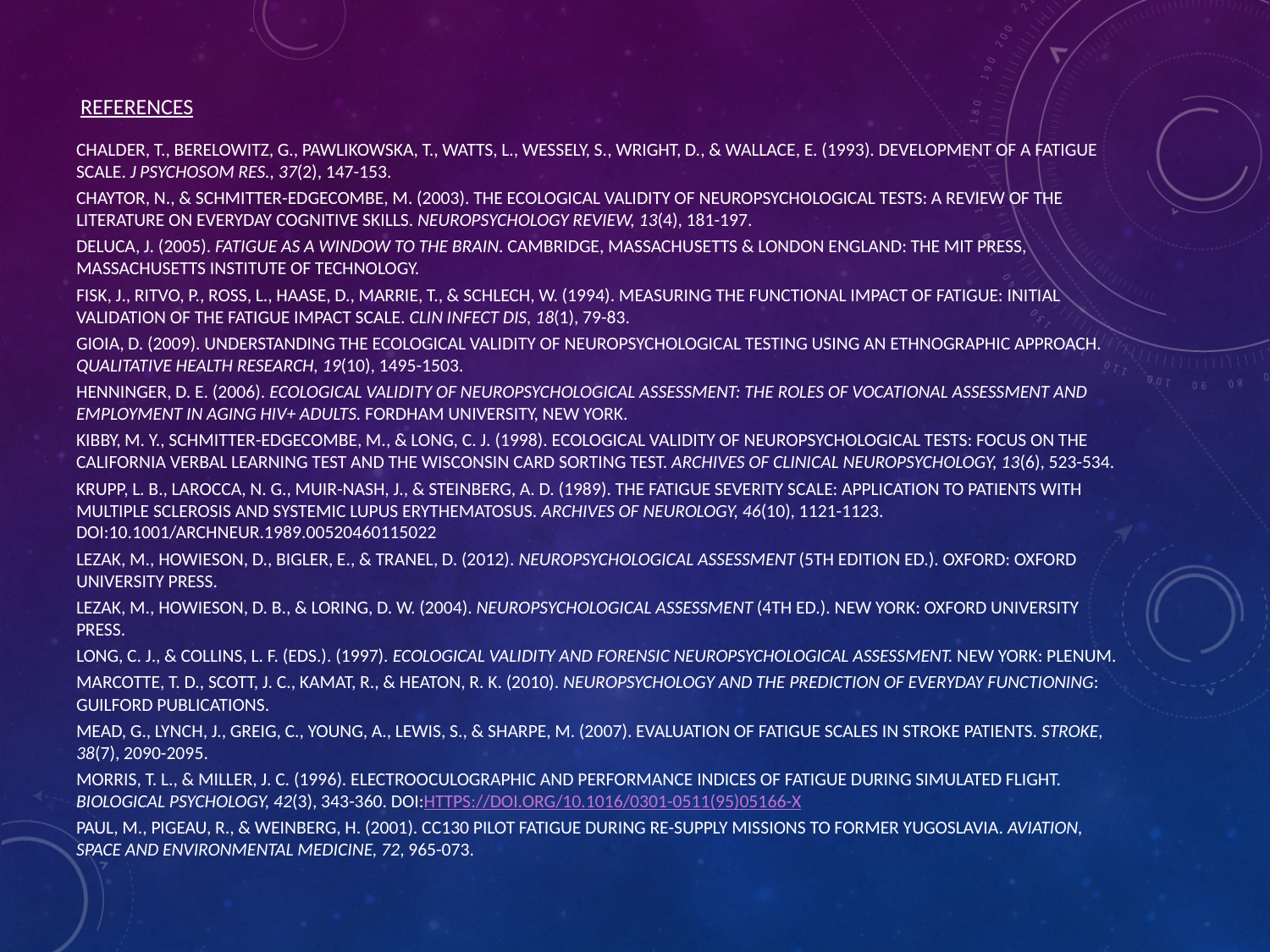

References

Chalder, T., Berelowitz, G., Pawlikowska, T., Watts, L., Wessely, S., Wright, D., & Wallace, E. (1993). Development of a fatigue scale. J Psychosom Res., 37(2), 147-153.
Chaytor, N., & Schmitter-Edgecombe, M. (2003). The Ecological Validity of Neuropsychological Tests: A Review of the Literature on Everyday Cognitive Skills. Neuropsychology Review, 13(4), 181-197.
DeLuca, J. (2005). Fatigue as a Window to the Brain. Cambridge, Massachusetts & London England: The MIT Press, Massachusetts Institute of Technology.
Fisk, J., Ritvo, P., Ross, L., Haase, D., Marrie, T., & Schlech, W. (1994). Measuring the functional impact of fatigue: initial validation of the fatigue impact scale. Clin Infect Dis, 18(1), 79-83.
Gioia, D. (2009). Understanding the ecological validity of neuropsychological testing using an ethnographic approach. Qualitative Health Research, 19(10), 1495-1503.
Henninger, D. E. (2006). Ecological validity of neuropsychological assessment: The roles of vocational assessment and employment in aging HIV+ adults. Fordham University, New York.
Kibby, M. Y., Schmitter-Edgecombe, M., & Long, C. J. (1998). Ecological validity of neuropsychological tests: Focus on the California Verbal Learning Test and the Wisconsin Card Sorting Test. Archives of Clinical Neuropsychology, 13(6), 523-534.
Krupp, L. B., LaRocca, N. G., Muir-Nash, J., & Steinberg, A. D. (1989). The fatigue severity scale: Application to patients with multiple sclerosis and systemic lupus erythematosus. Archives of Neurology, 46(10), 1121-1123. doi:10.1001/archneur.1989.00520460115022
Lezak, M., Howieson, D., Bigler, E., & Tranel, D. (2012). Neuropsychological Assessment (5th Edition ed.). Oxford: Oxford University Press.
Lezak, M., Howieson, D. B., & Loring, D. W. (2004). Neuropsychological Assessment (4th ed.). New York: Oxford University Press.
Long, C. J., & Collins, L. F. (Eds.). (1997). Ecological validity and forensic neuropsychological assessment. New York: Plenum.
Marcotte, T. D., Scott, J. C., Kamat, R., & Heaton, R. K. (2010). Neuropsychology and the Prediction of Everyday Functioning: Guilford Publications.
Mead, G., Lynch, J., Greig, C., Young, A., Lewis, S., & Sharpe, M. (2007). Evaluation of fatigue scales in stroke patients. Stroke, 38(7), 2090-2095.
Morris, T. L., & Miller, J. C. (1996). Electrooculographic and performance indices of fatigue during simulated flight. Biological Psychology, 42(3), 343-360. doi:https://doi.org/10.1016/0301-0511(95)05166-X
Paul, M., Pigeau, R., & Weinberg, H. (2001). CC130 Pilot Fatigue during Re-supply Missions to former Yugoslavia. Aviation, SPace and Environmental Medicine, 72, 965-073.